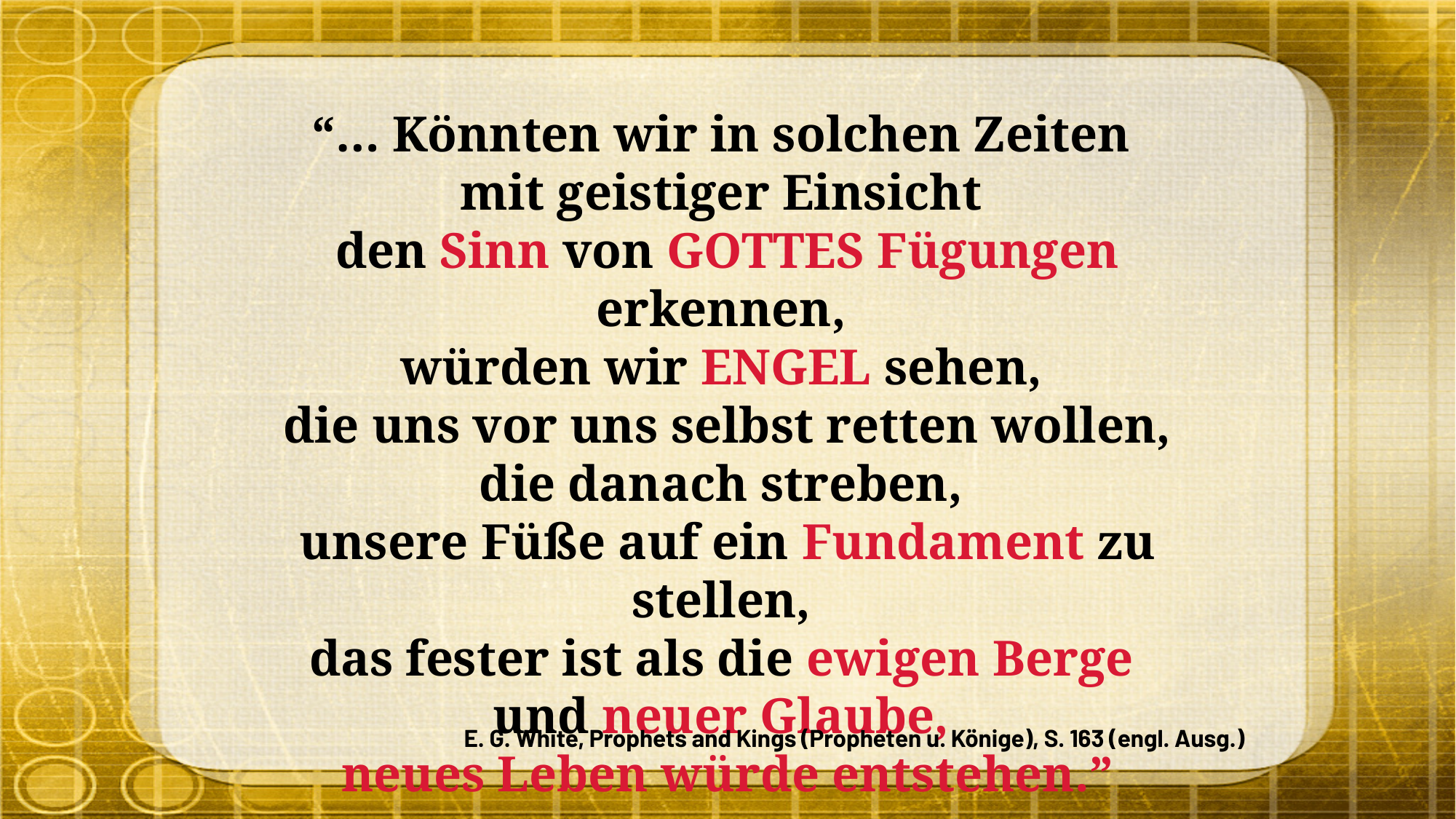

“… Könnten wir in solchen Zeiten
mit geistiger Einsicht
den Sinn von GOTTES Fügungen erkennen,
würden wir ENGEL sehen,
die uns vor uns selbst retten wollen,
die danach streben,
unsere Füße auf ein Fundament zu stellen,
das fester ist als die ewigen Berge
und neuer Glaube,
neues Leben würde entstehen.”
E. G. White, Prophets and Kings (Propheten u. Könige), S. 163 (engl. Ausg.)